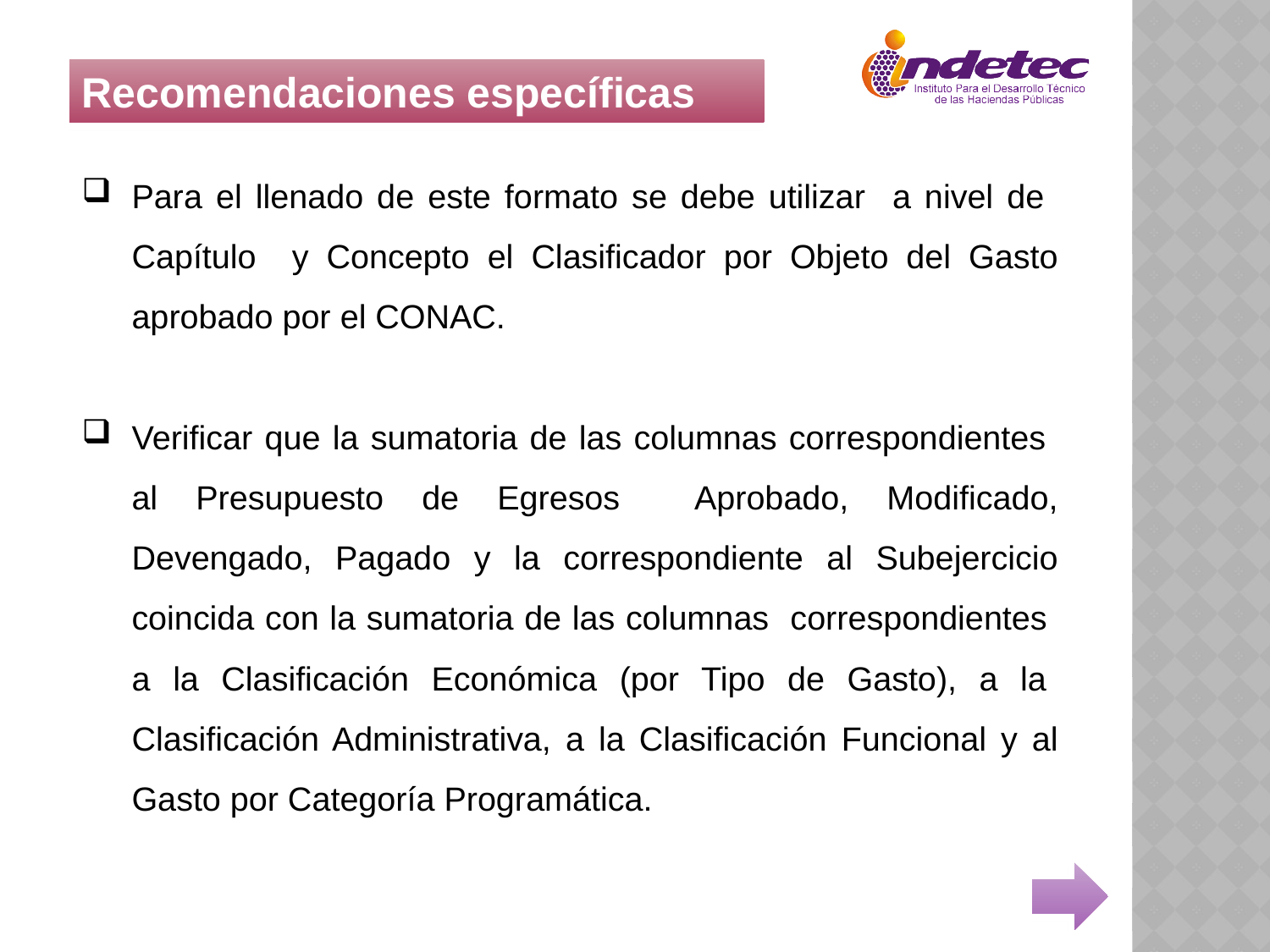

Recomendaciones específicas
Para el llenado de este formato se debe utilizar  a nivel de  Capítulo  y Concepto el Clasificador por Objeto del Gasto aprobado por el CONAC.

Verificar que la sumatoria de las columnas correspondientes  al Presupuesto de Egresos  Aprobado, Modificado, Devengado, Pagado y la correspondiente al Subejercicio coincida con la sumatoria de las columnas  correspondientes  a  la  Clasificación  Económica  (por  Tipo  de  Gasto),  a  la  Clasificación Administrativa, a la Clasificación Funcional y al Gasto por Categoría Programática.